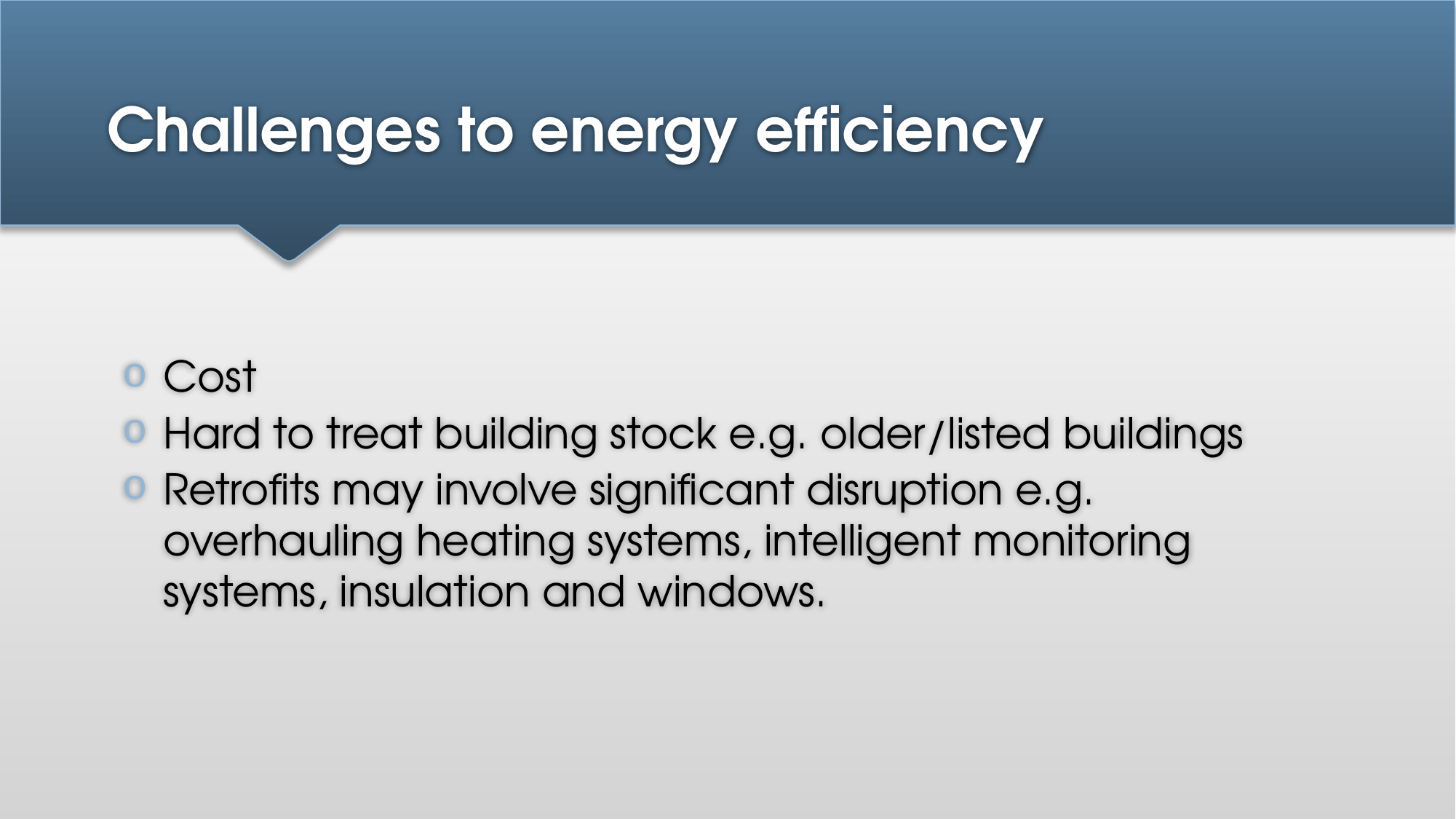

# Challenges to energy efficiency
Cost
Hard to treat building stock e.g. older/listed buildings
Retrofits may involve significant disruption e.g. overhauling heating systems, intelligent monitoring systems, insulation and windows.